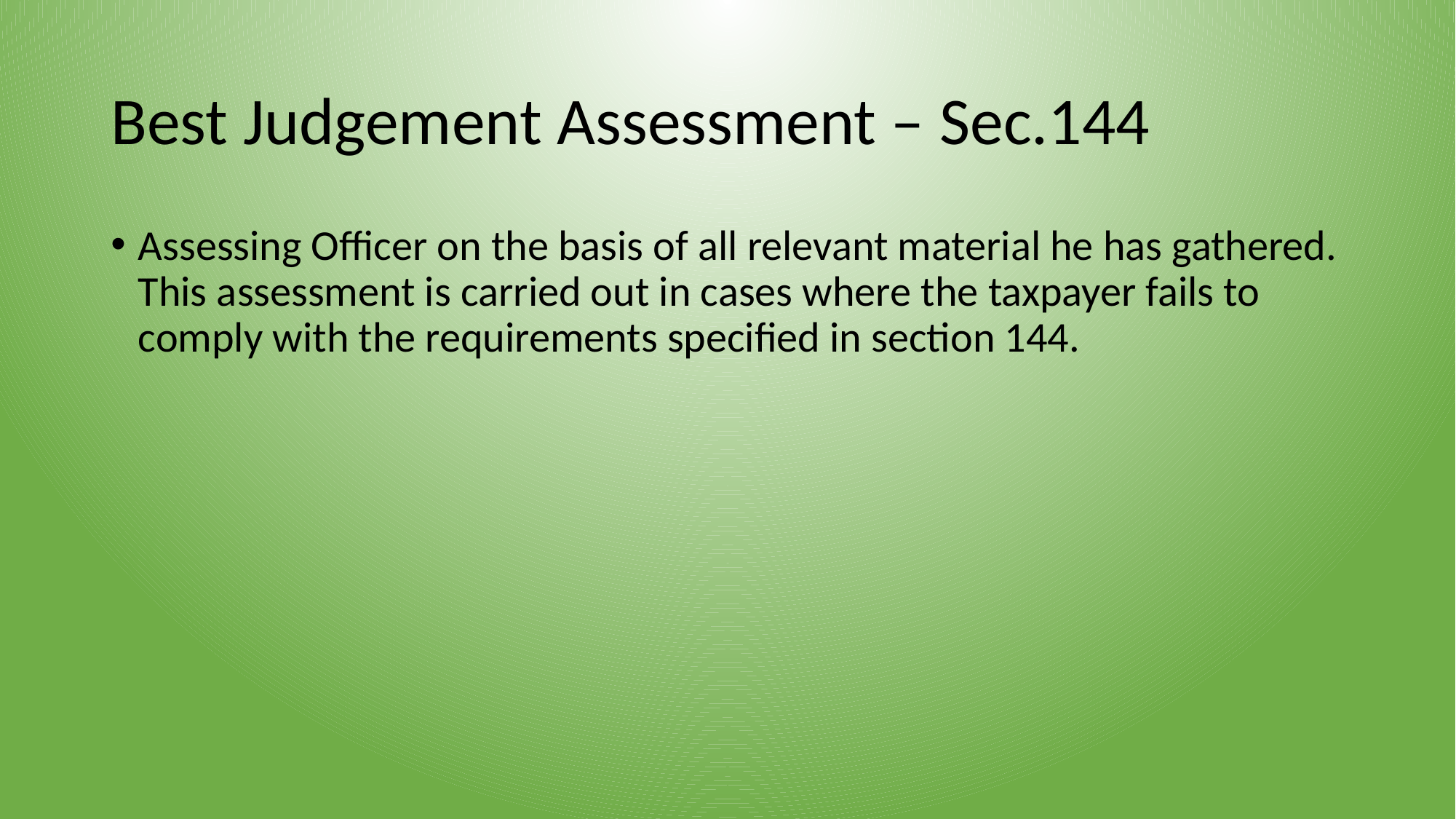

# Best Judgement Assessment – Sec.144
Assessing Officer on the basis of all relevant material he has gathered. This assessment is carried out in cases where the taxpayer fails to comply with the requirements specified in section 144.